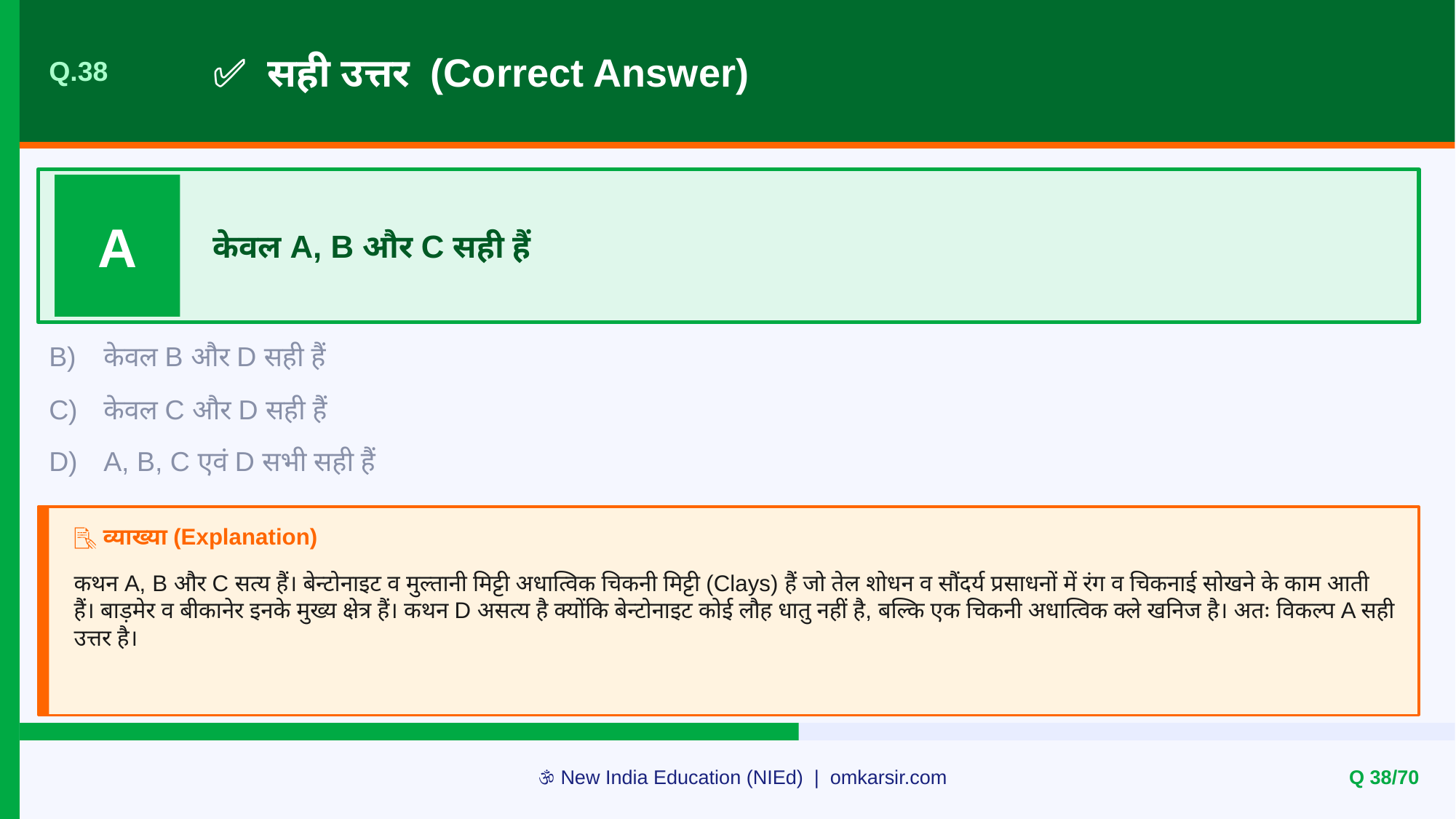

✅  सही उत्तर  (Correct Answer)
Q.38

A
केवल A, B और C सही हैं
B)
केवल B और D सही हैं
C)
केवल C और D सही हैं
D)
A, B, C एवं D सभी सही हैं

📝 व्याख्या (Explanation)
कथन A, B और C सत्य हैं। बेन्टोनाइट व मुल्तानी मिट्टी अधात्विक चिकनी मिट्टी (Clays) हैं जो तेल शोधन व सौंदर्य प्रसाधनों में रंग व चिकनाई सोखने के काम आती हैं। बाड़मेर व बीकानेर इनके मुख्य क्षेत्र हैं। कथन D असत्य है क्योंकि बेन्टोनाइट कोई लौह धातु नहीं है, बल्कि एक चिकनी अधात्विक क्ले खनिज है। अतः विकल्प A सही उत्तर है।

🕉️ New India Education (NIEd)  |  omkarsir.com
Q 38/70